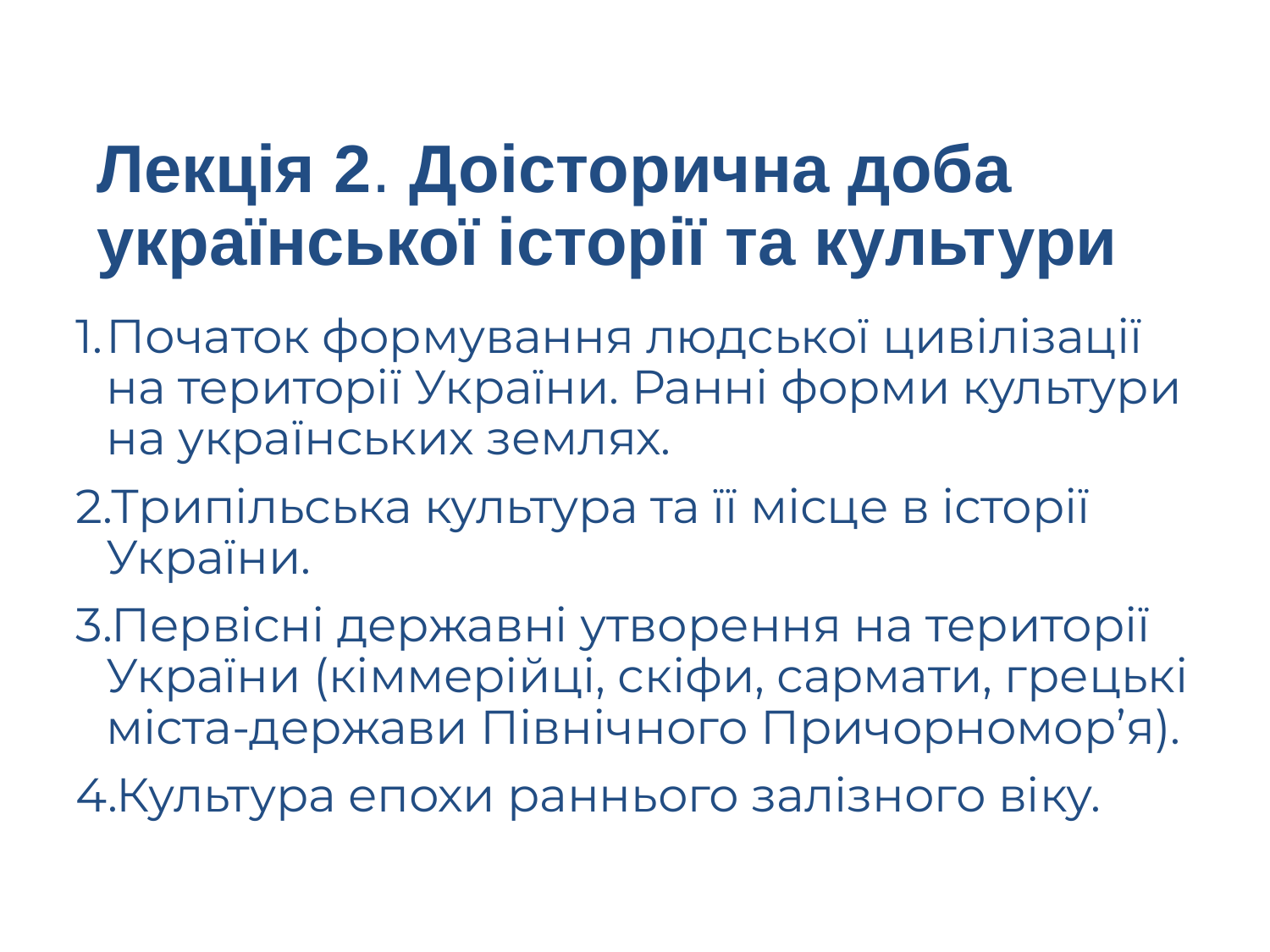

# Лекція 2. Доісторична доба української історії та культури
Початок формування людської цивілізації на території України. Ранні форми культури на українських землях.
Трипільська культура та її місце в історії України.
Первісні державні утворення на території України (кіммерійці, скіфи, сармати, грецькі міста-держави Північного Причорномор’я).
Культура епохи раннього залізного віку.